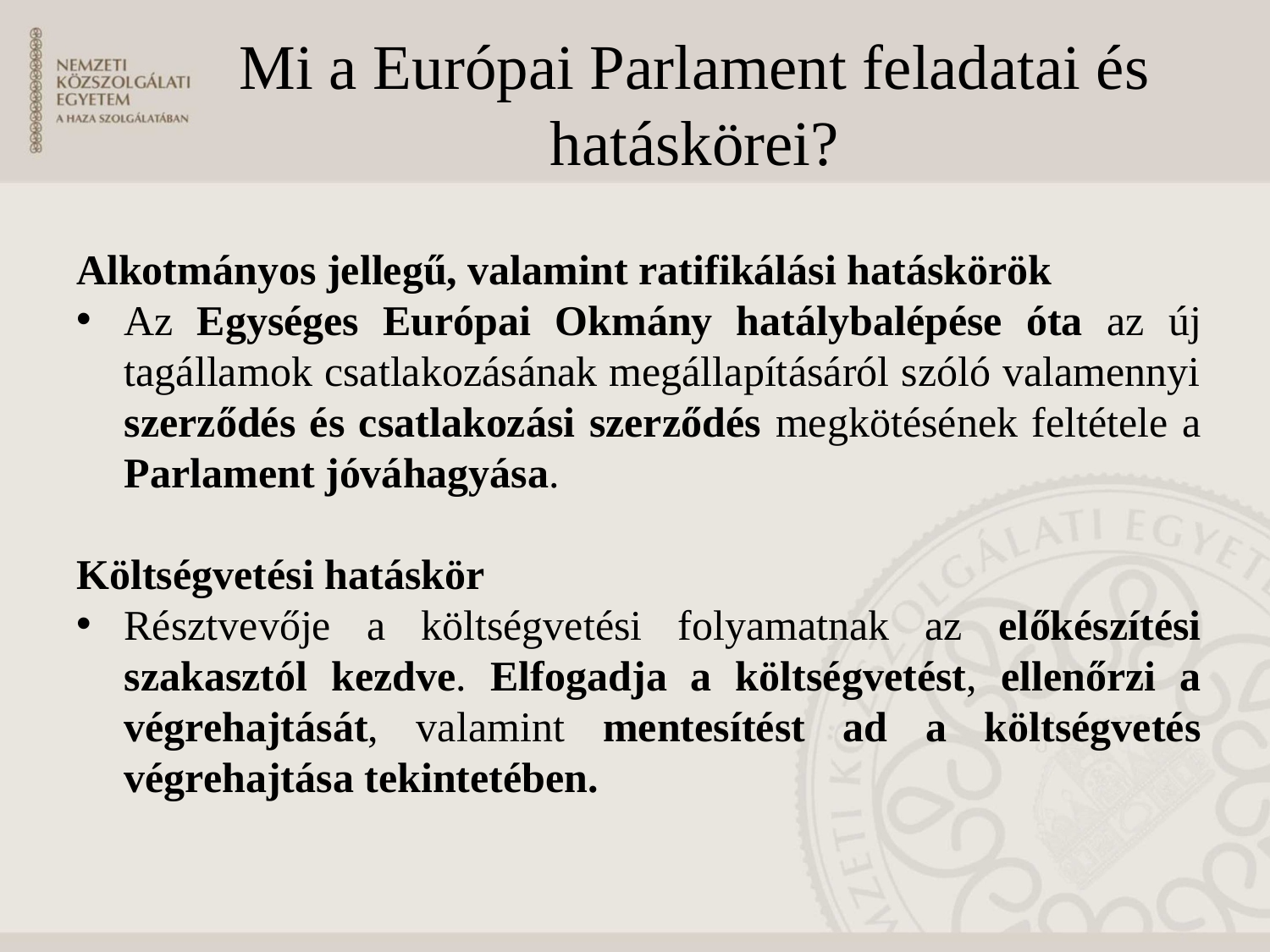

# Mi a Európai Parlament feladatai és hatáskörei?
Alkotmányos jellegű, valamint ratifikálási hatáskörök
Az Egységes Európai Okmány hatálybalépése óta az új tagállamok csatlakozásának megállapításáról szóló valamennyi szerződés és csatlakozási szerződés megkötésének feltétele a Parlament jóváhagyása.

Költségvetési hatáskör
Résztvevője a költségvetési folyamatnak az előkészítési szakasztól kezdve. Elfogadja a költségvetést, ellenőrzi a végrehajtását, valamint mentesítést ad a költségvetés végrehajtása tekintetében.